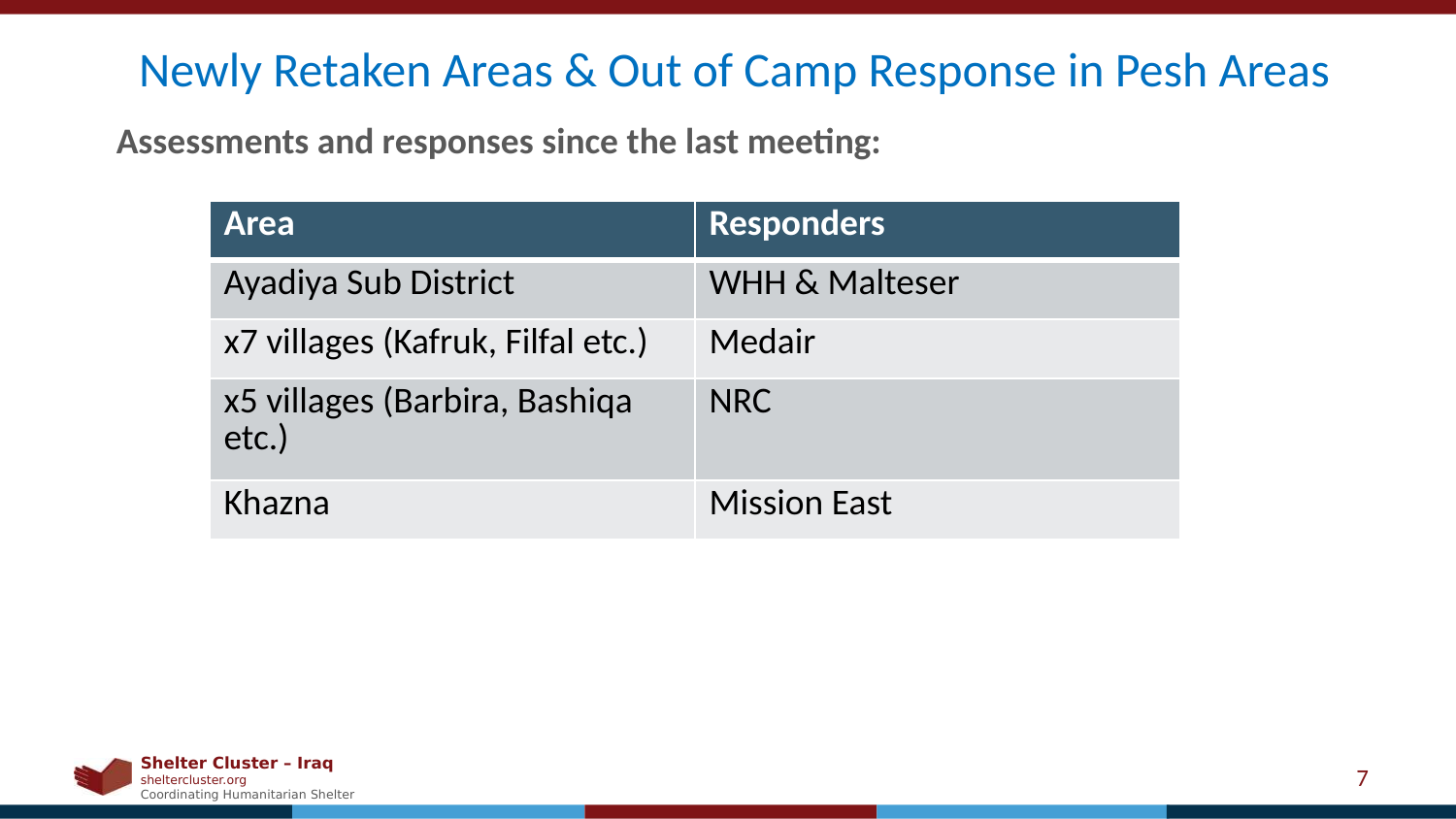

Newly Retaken Areas & Out of Camp Response in Pesh Areas
Assessments and responses since the last meeting:
| Area | Responders |
| --- | --- |
| Ayadiya Sub District | WHH & Malteser |
| x7 villages (Kafruk, Filfal etc.) | Medair |
| x5 villages (Barbira, Bashiqa etc.) | NRC |
| Khazna | Mission East |
7